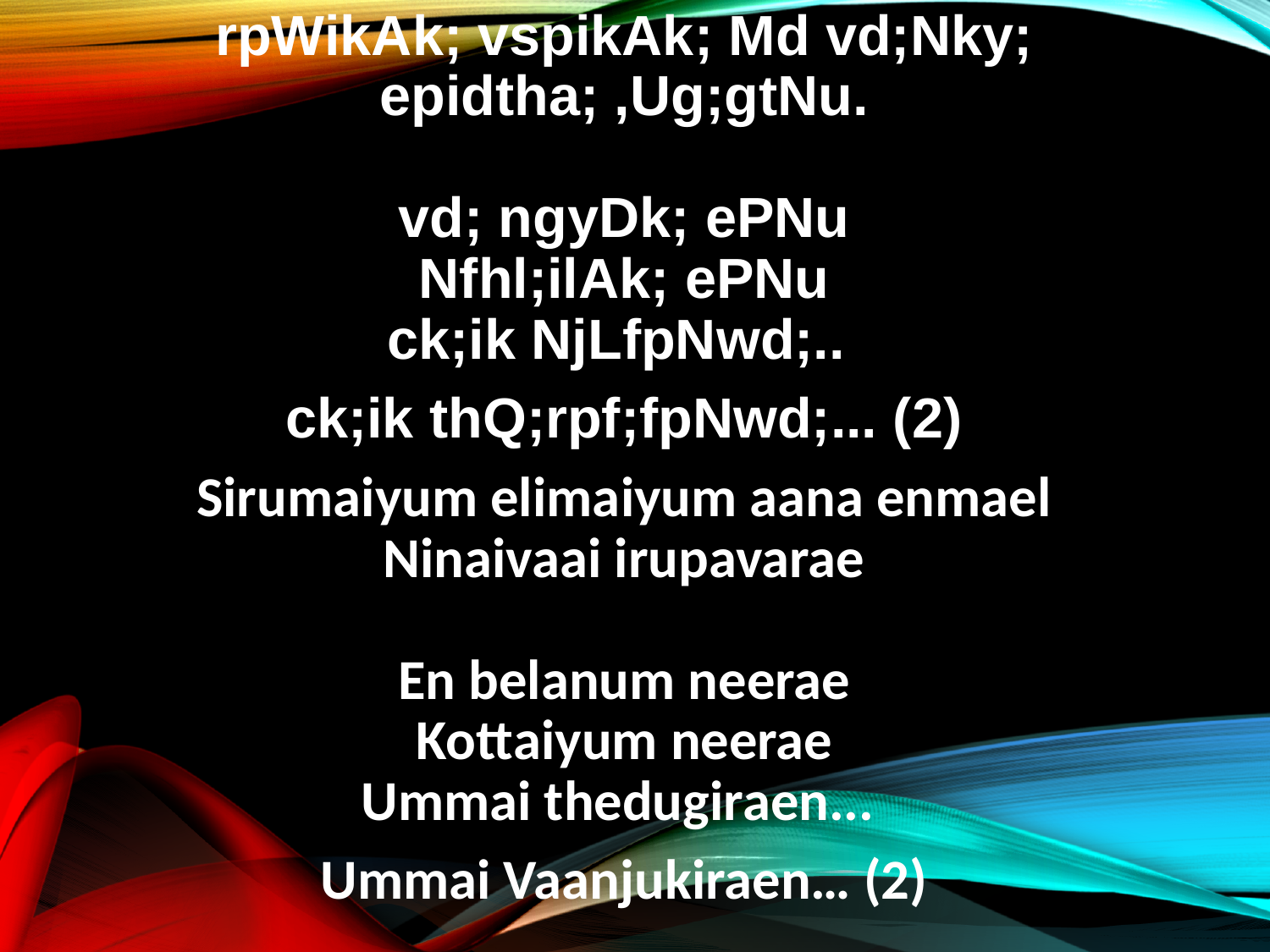

rpWikAk; vspikAk; Md vd;Nky;
epidtha; ,Ug;gtNu.
vd; ngyDk; ePNu
Nfhl;ilAk; ePNu
ck;ik NjLfpNwd;..
ck;ik thQ;rpf;fpNwd;... (2)
Sirumaiyum elimaiyum aana enmael
Ninaivaai irupavarae
En belanum neerae
Kottaiyum neerae
Ummai thedugiraen...
Ummai Vaanjukiraen… (2)